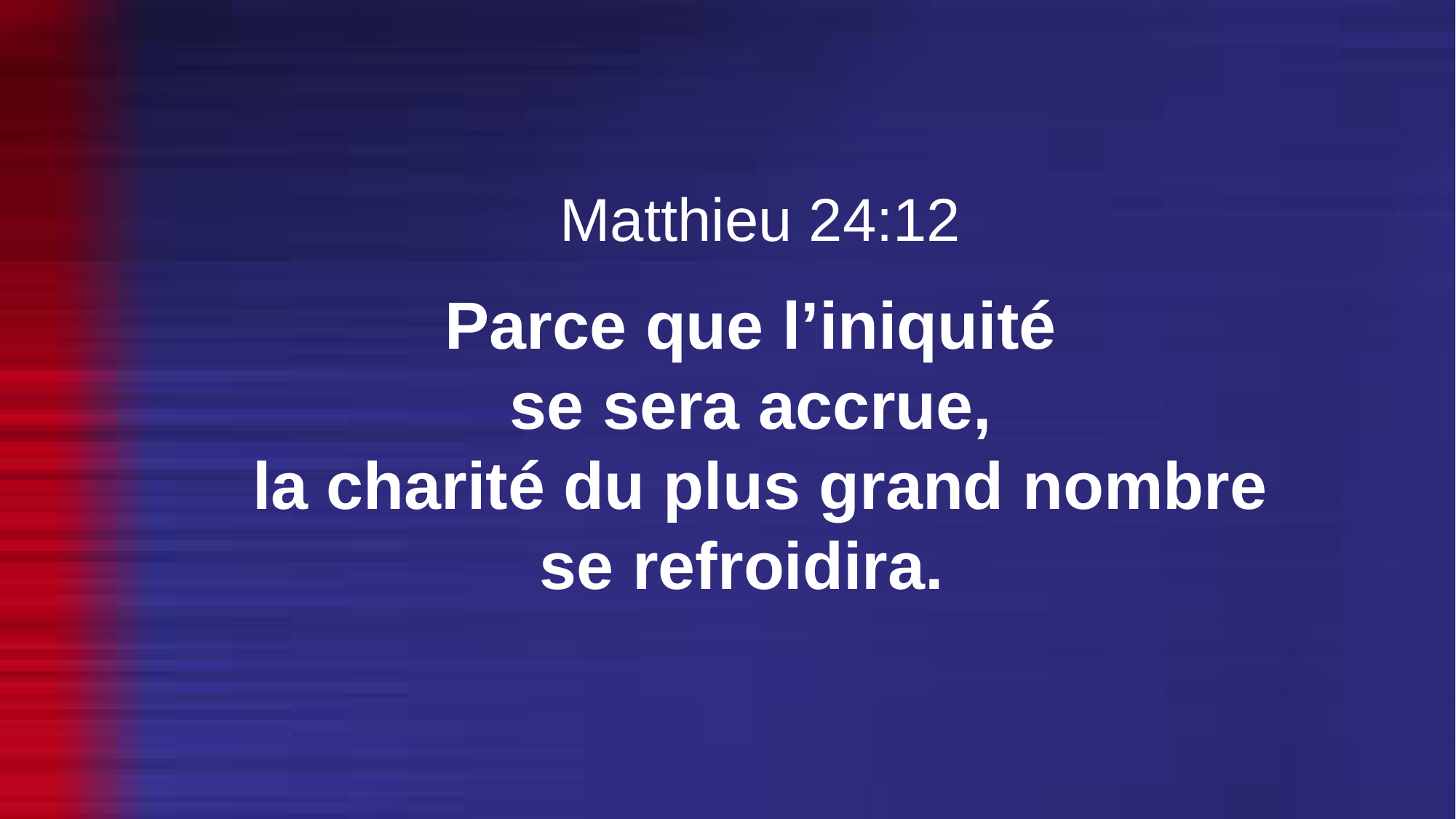

Matthieu 24:12
Parce que l’iniquité
se sera accrue,
la charité du plus grand nombre se refroidira.